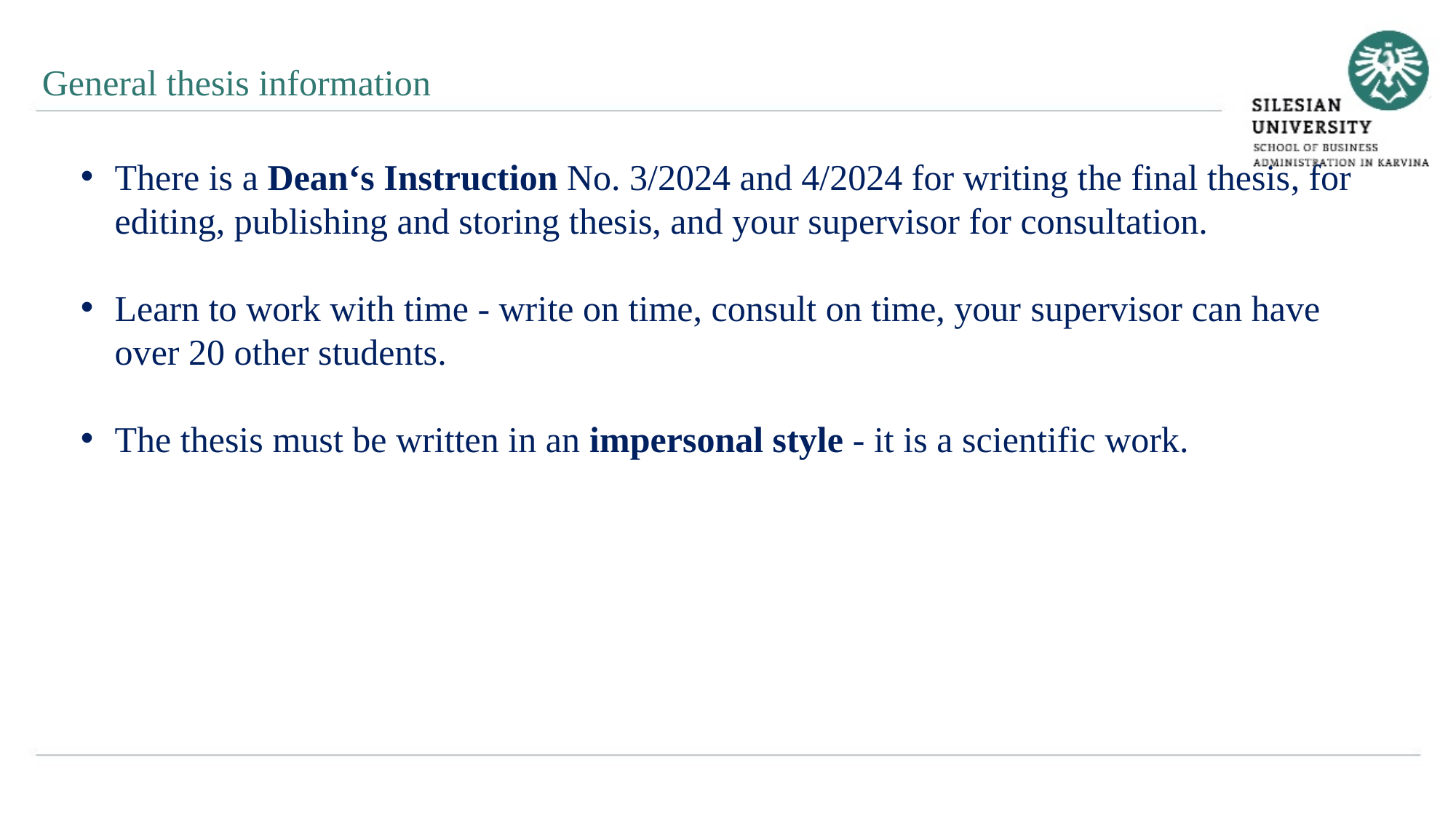

General thesis information
There is a Dean‘s Instruction No. 3/2024 and 4/2024 for writing the final thesis, for editing, publishing and storing thesis, and your supervisor for consultation.

Learn to work with time - write on time, consult on time, your supervisor can have over 20 other students.

The thesis must be written in an impersonal style - it is a scientific work.